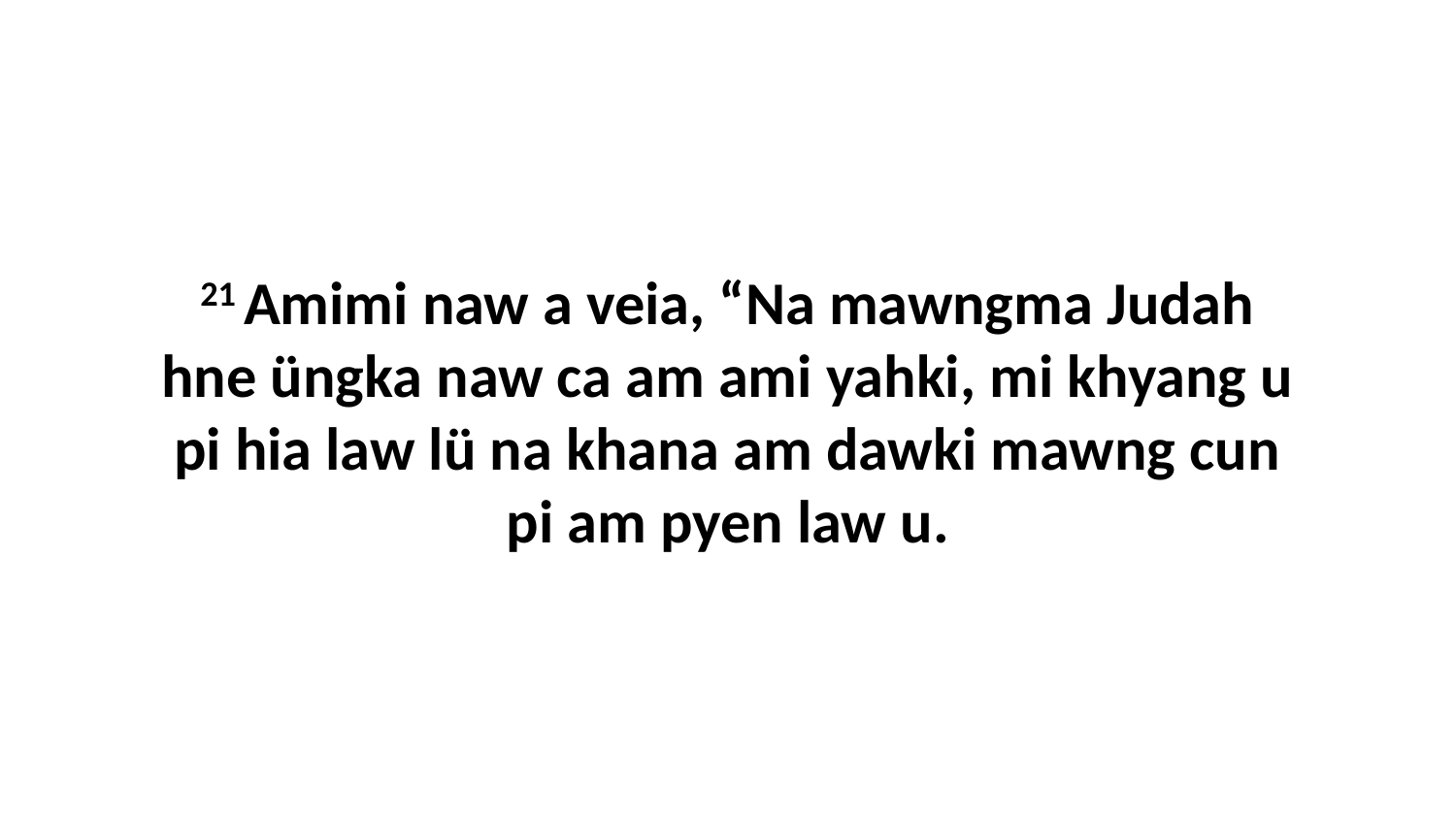

21 Amimi naw a veia, “Na mawngma Judah hne üngka naw ca am ami yahki, mi khyang u pi hia law lü na khana am dawki mawng cun pi am pyen law u.